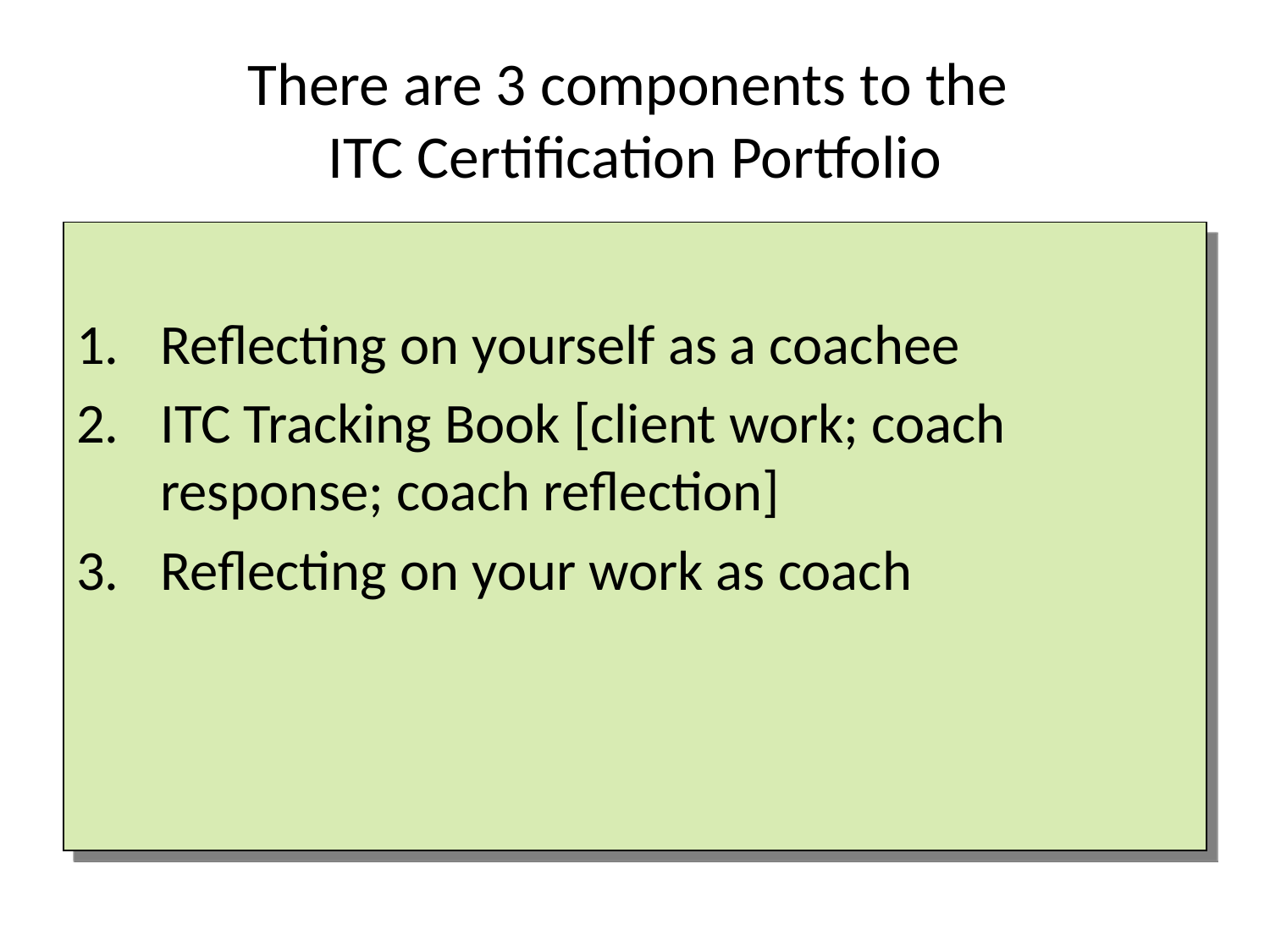

# There are 3 components to the ITC Certification Portfolio

Reflecting on yourself as a coachee
ITC Tracking Book [client work; coach response; coach reflection]
Reflecting on your work as coach